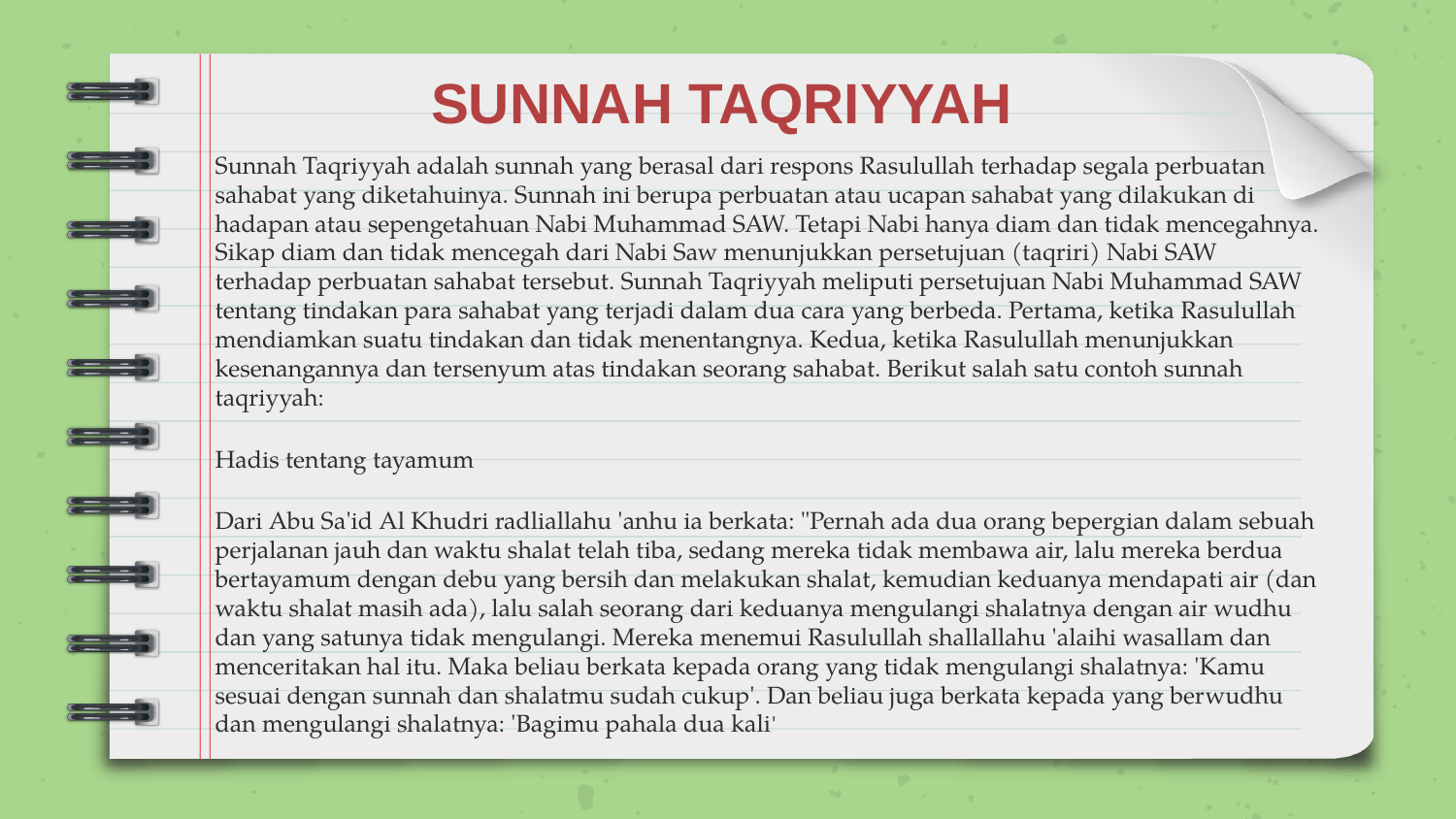

# SUNNAH TAQRIYYAH
Sunnah Taqriyyah adalah sunnah yang berasal dari respons Rasulullah terhadap segala perbuatan sahabat yang diketahuinya. Sunnah ini berupa perbuatan atau ucapan sahabat yang dilakukan di hadapan atau sepengetahuan Nabi Muhammad SAW. Tetapi Nabi hanya diam dan tidak mencegahnya. Sikap diam dan tidak mencegah dari Nabi Saw menunjukkan persetujuan (taqriri) Nabi SAW terhadap perbuatan sahabat tersebut. Sunnah Taqriyyah meliputi persetujuan Nabi Muhammad SAW tentang tindakan para sahabat yang terjadi dalam dua cara yang berbeda. Pertama, ketika Rasulullah mendiamkan suatu tindakan dan tidak menentangnya. Kedua, ketika Rasulullah menunjukkan kesenangannya dan tersenyum atas tindakan seorang sahabat. Berikut salah satu contoh sunnah taqriyyah:
Hadis tentang tayamum
Dari Abu Sa'id Al Khudri radliallahu 'anhu ia berkata: "Pernah ada dua orang bepergian dalam sebuah perjalanan jauh dan waktu shalat telah tiba, sedang mereka tidak membawa air, lalu mereka berdua bertayamum dengan debu yang bersih dan melakukan shalat, kemudian keduanya mendapati air (dan waktu shalat masih ada), lalu salah seorang dari keduanya mengulangi shalatnya dengan air wudhu dan yang satunya tidak mengulangi. Mereka menemui Rasulullah shallallahu 'alaihi wasallam dan menceritakan hal itu. Maka beliau berkata kepada orang yang tidak mengulangi shalatnya: 'Kamu sesuai dengan sunnah dan shalatmu sudah cukup'. Dan beliau juga berkata kepada yang berwudhu dan mengulangi shalatnya: 'Bagimu pahala dua kali'